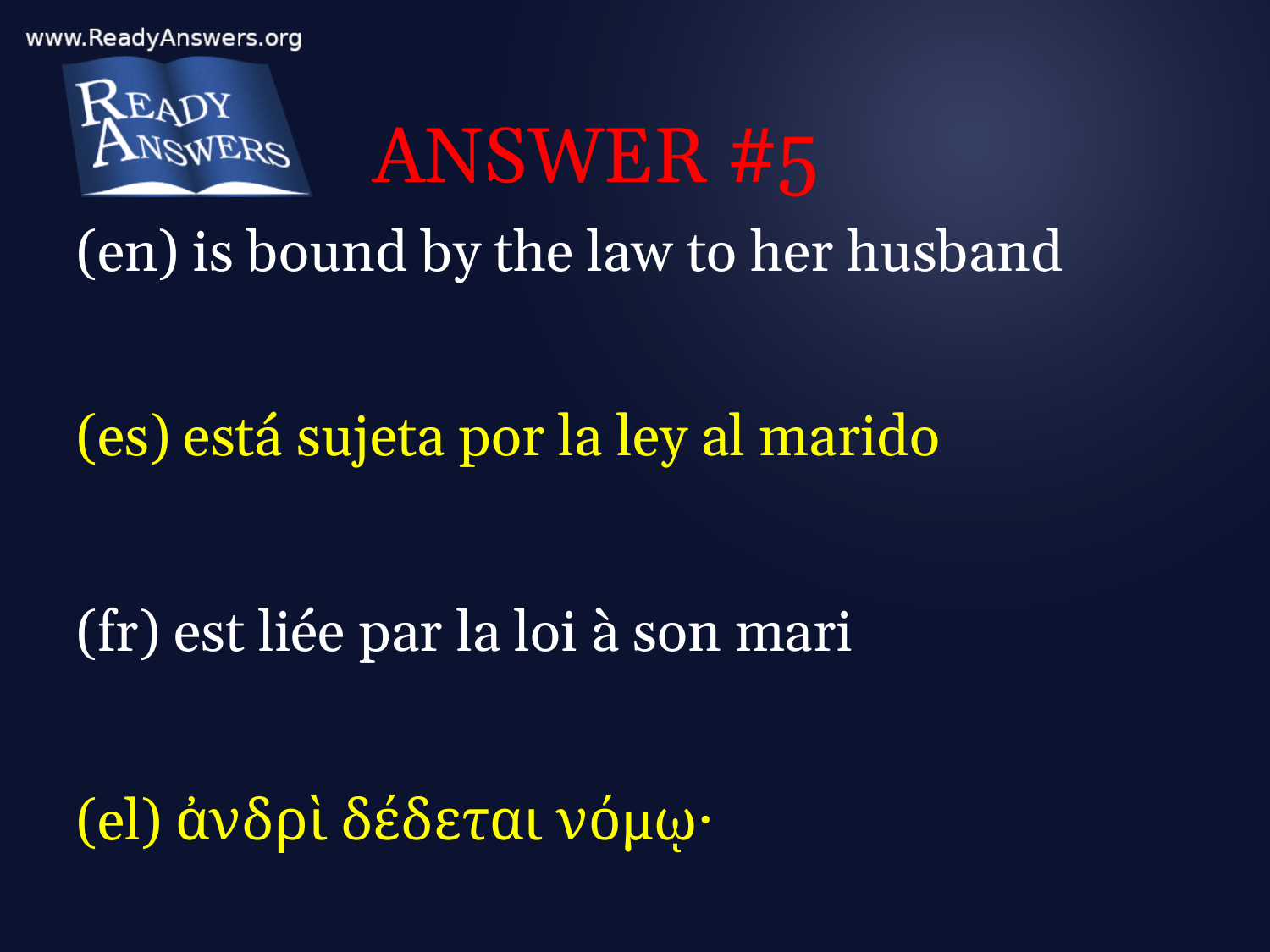

# ANSWER #5
(en) is bound by the law to her husband
(es) está sujeta por la ley al marido
(fr) est liée par la loi à son mari
(el) ἀνδρὶ δέδεται νόμῳ·